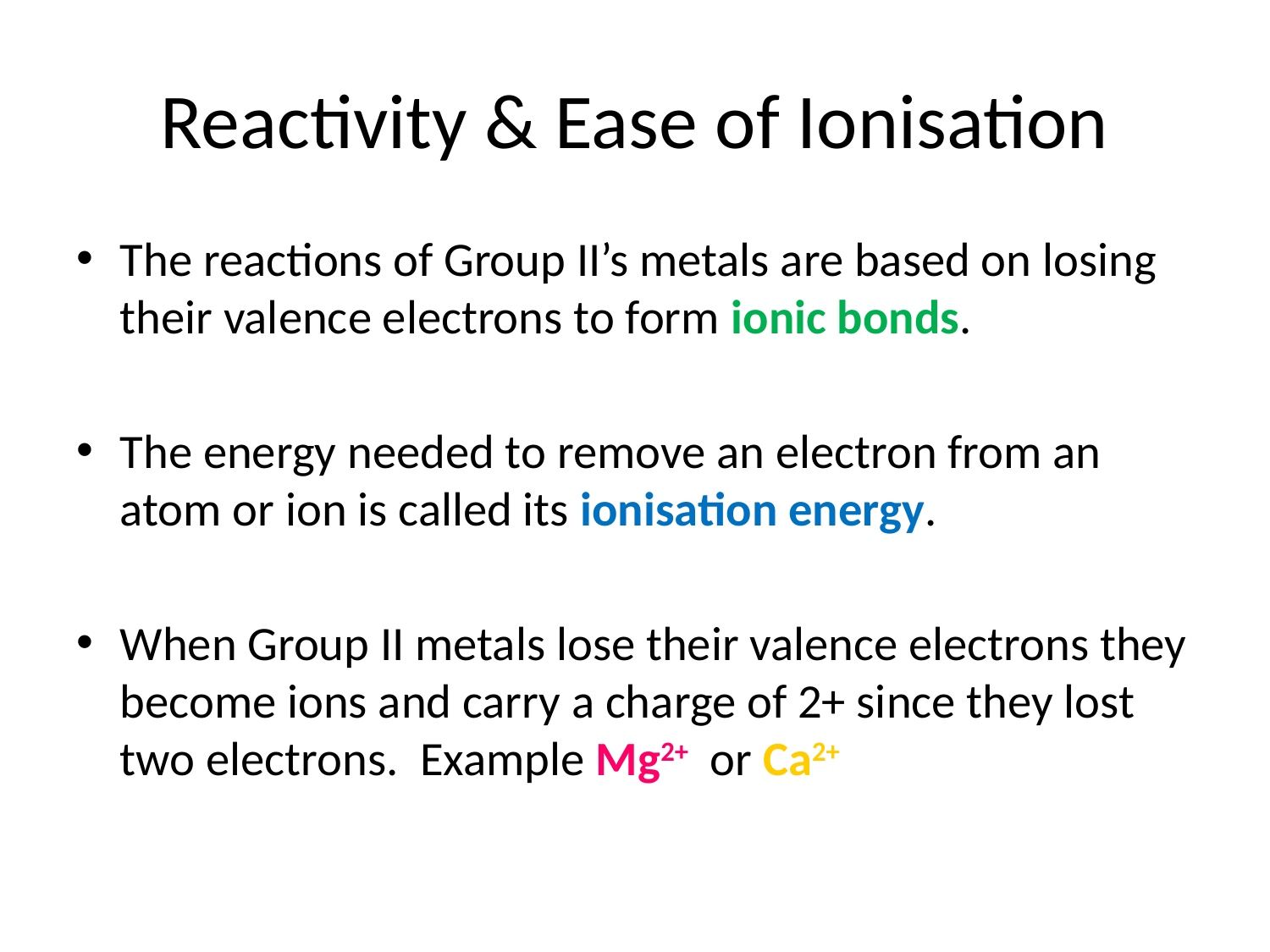

# Reactivity & Ease of Ionisation
The reactions of Group II’s metals are based on losing their valence electrons to form ionic bonds.

The energy needed to remove an electron from an atom or ion is called its ionisation energy.

When Group II metals lose their valence electrons they become ions and carry a charge of 2+ since they lost two electrons.  Example Mg2+  or Ca2+